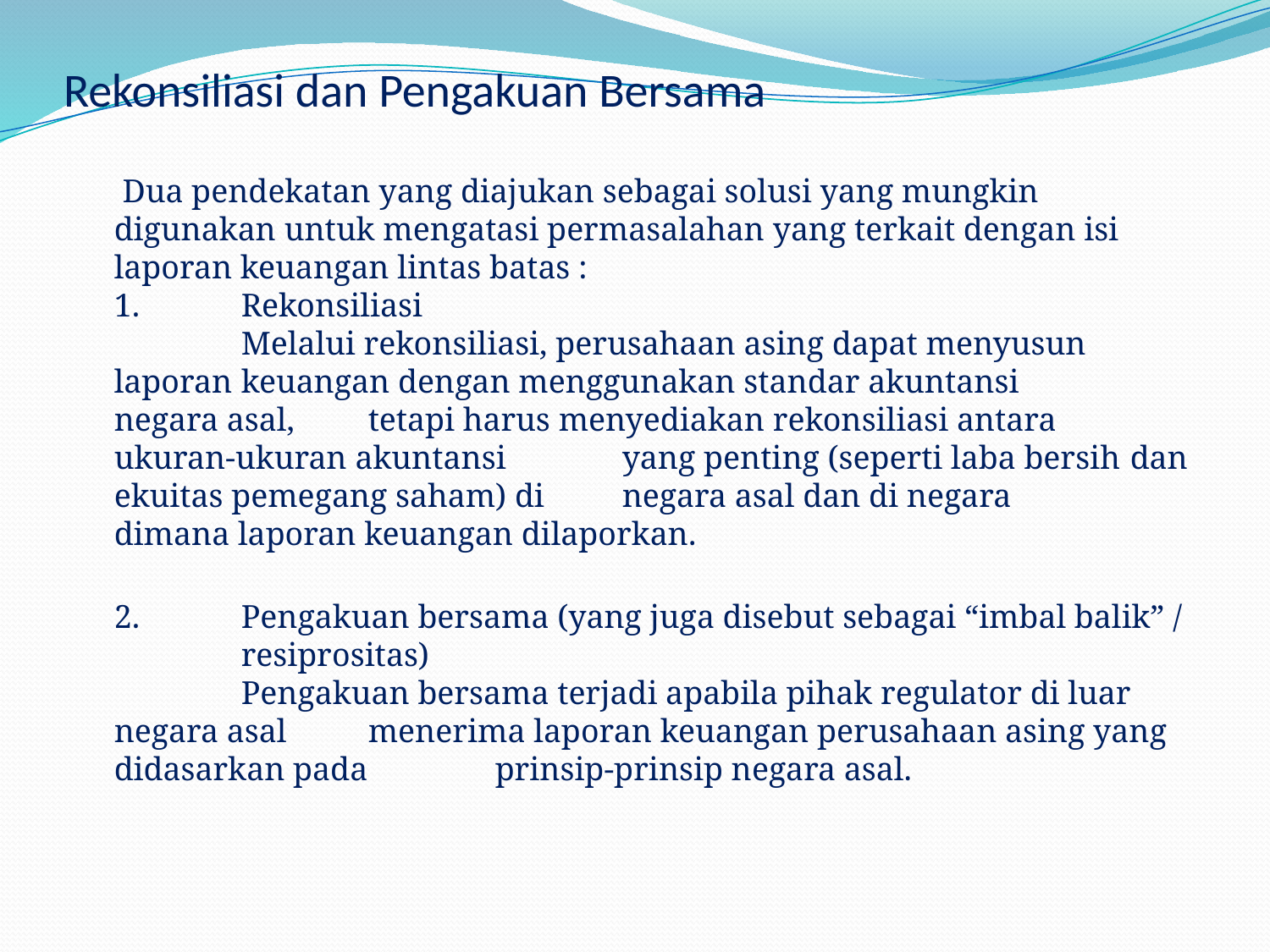

# Rekonsiliasi dan Pengakuan Bersama
 Dua pendekatan yang diajukan sebagai solusi yang mungkin digunakan untuk mengatasi permasalahan yang terkait dengan isi laporan keuangan lintas batas :
1. 	Rekonsiliasi
	Melalui rekonsiliasi, perusahaan asing dapat menyusun 	laporan 	keuangan dengan menggunakan standar akuntansi 	negara asal, 	tetapi harus menyediakan rekonsiliasi antara 	ukuran-ukuran akuntansi 	yang penting (seperti laba bersih 	dan ekuitas pemegang saham) di 	negara asal dan di negara 	dimana laporan keuangan dilaporkan.
2. 	Pengakuan bersama (yang juga disebut sebagai “imbal balik” / 	resiprositas)
	Pengakuan bersama terjadi apabila pihak regulator di luar negara asal 	menerima laporan keuangan perusahaan asing yang didasarkan pada 	prinsip-prinsip negara asal.